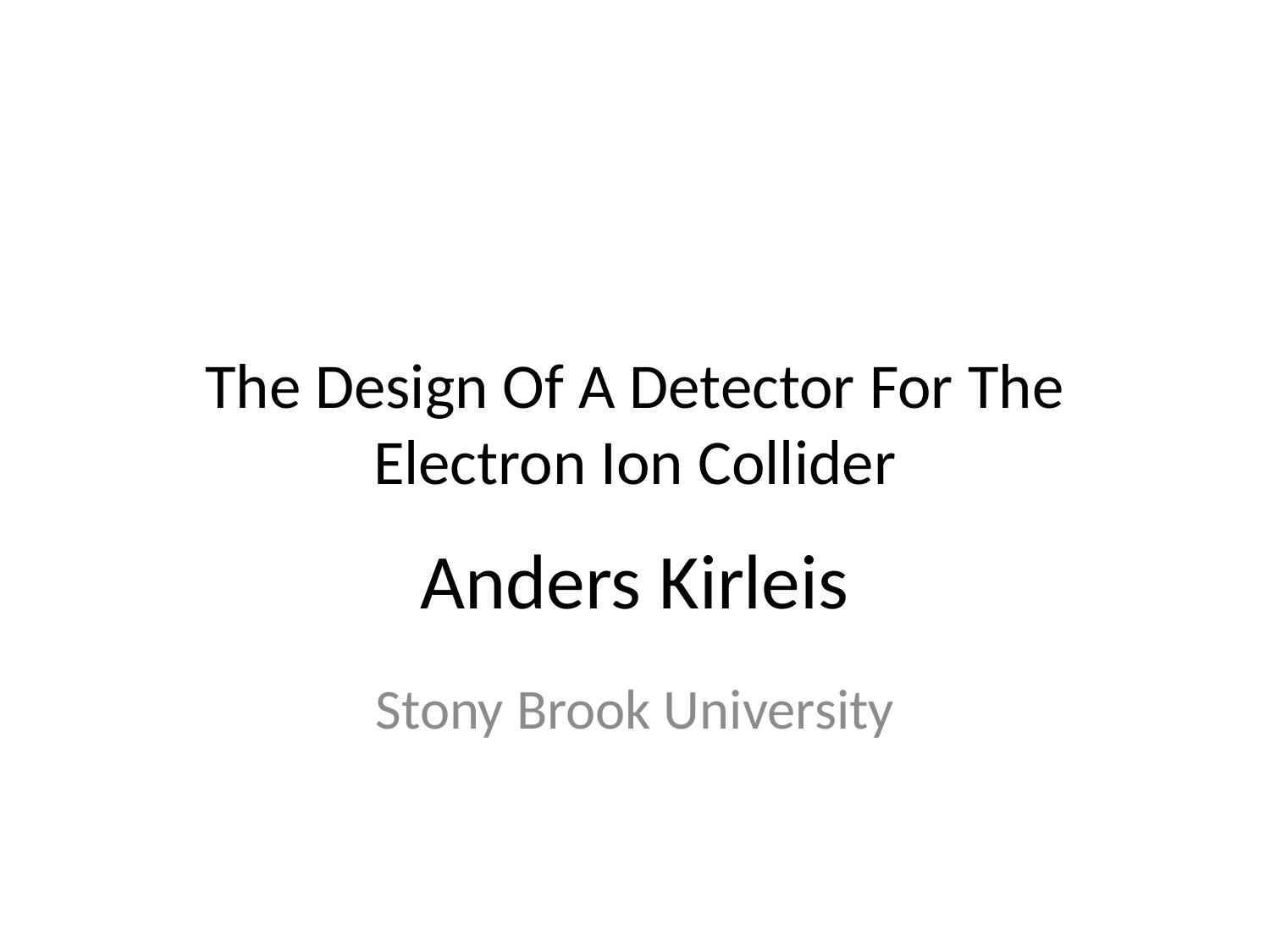

The Design Of A Detector For The Electron Ion Collider
# Anders Kirleis
Stony Brook University